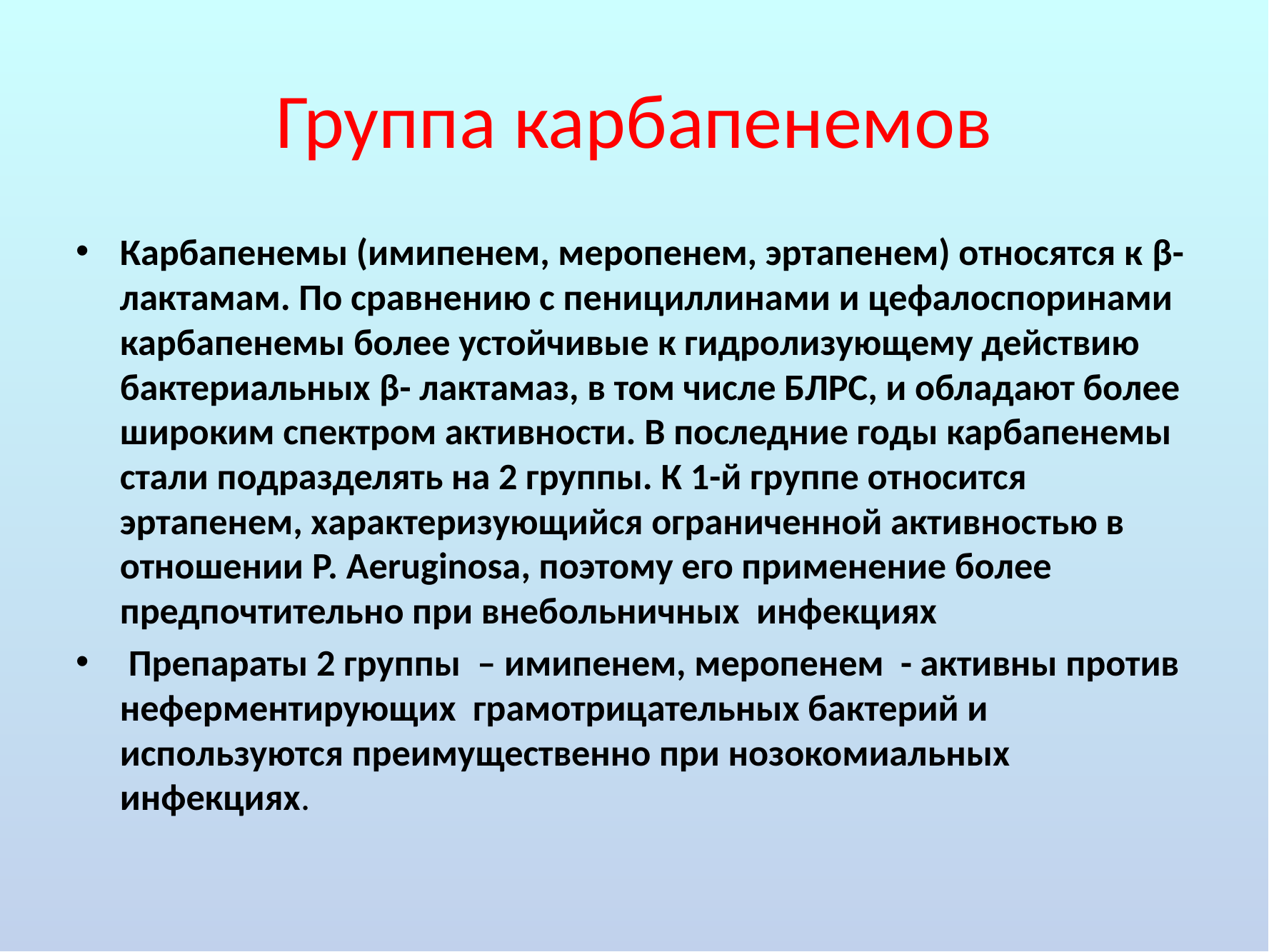

# Группа карбапенемов
Карбапенемы (имипенем, меропенем, эртапенем) относятся к β- лактамам. По сравнению с пенициллинами и цефалоспоринами карбапенемы более устойчивые к гидролизующему действию бактериальных β- лактамаз, в том числе БЛРС, и обладают более широким спектром активности. В последние годы карбапенемы стали подразделять на 2 группы. К 1-й группе относится эртапенем, характеризующийся ограниченной активностью в отношении P. Aeruginosa, поэтому его применение более предпочтительно при внебольничных  инфекциях
 Препараты 2 группы  – имипенем, меропенем  - активны против неферментирующих  грамотрицательных бактерий и используются преимущественно при нозокомиальных инфекциях.